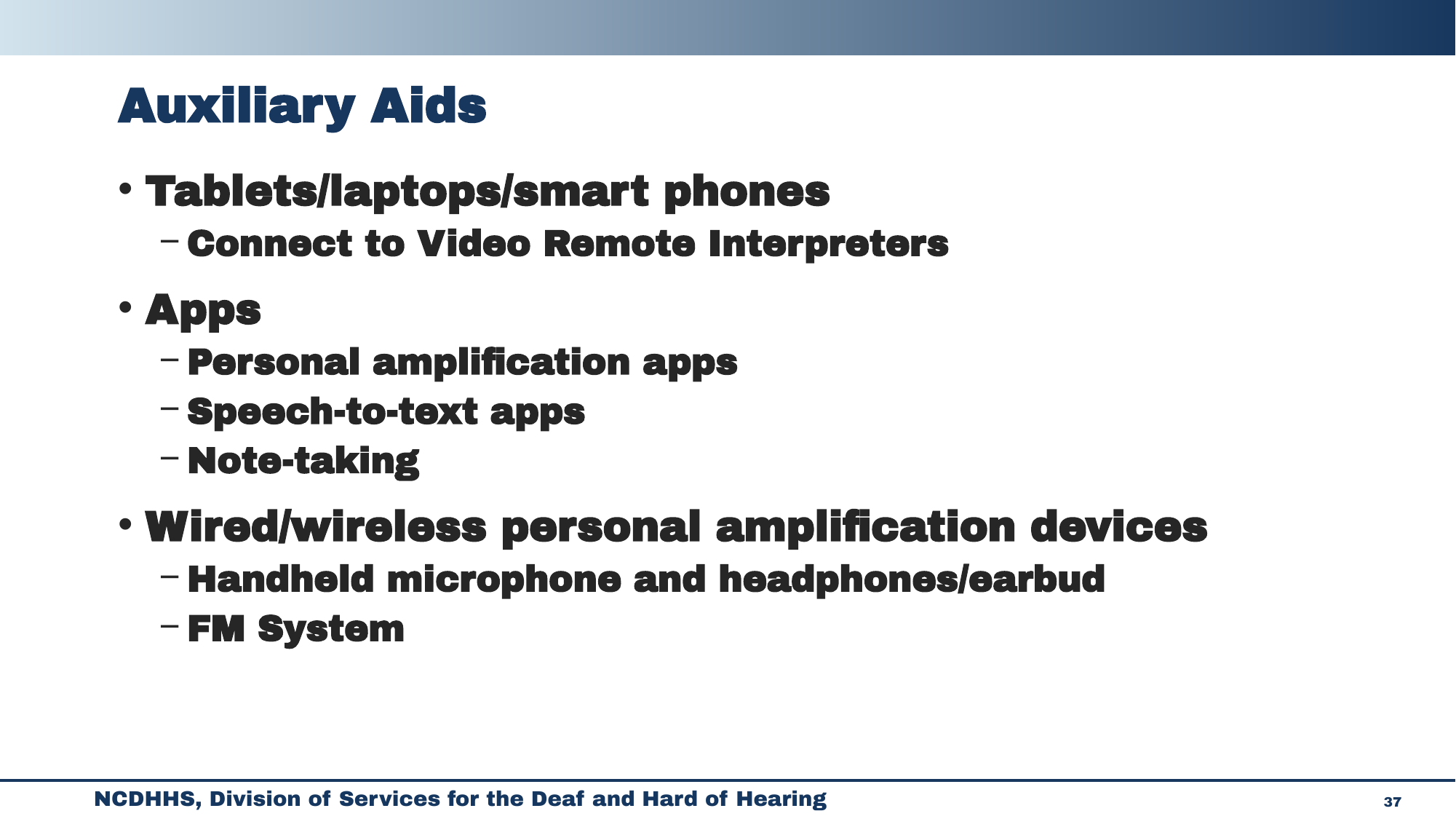

# Auxiliary Aids
Tablets/laptops/smart phones
Connect to Video Remote Interpreters
Apps
Personal amplification apps
Speech-to-text apps
Note-taking
Wired/wireless personal amplification devices
Handheld microphone and headphones/earbud
FM System